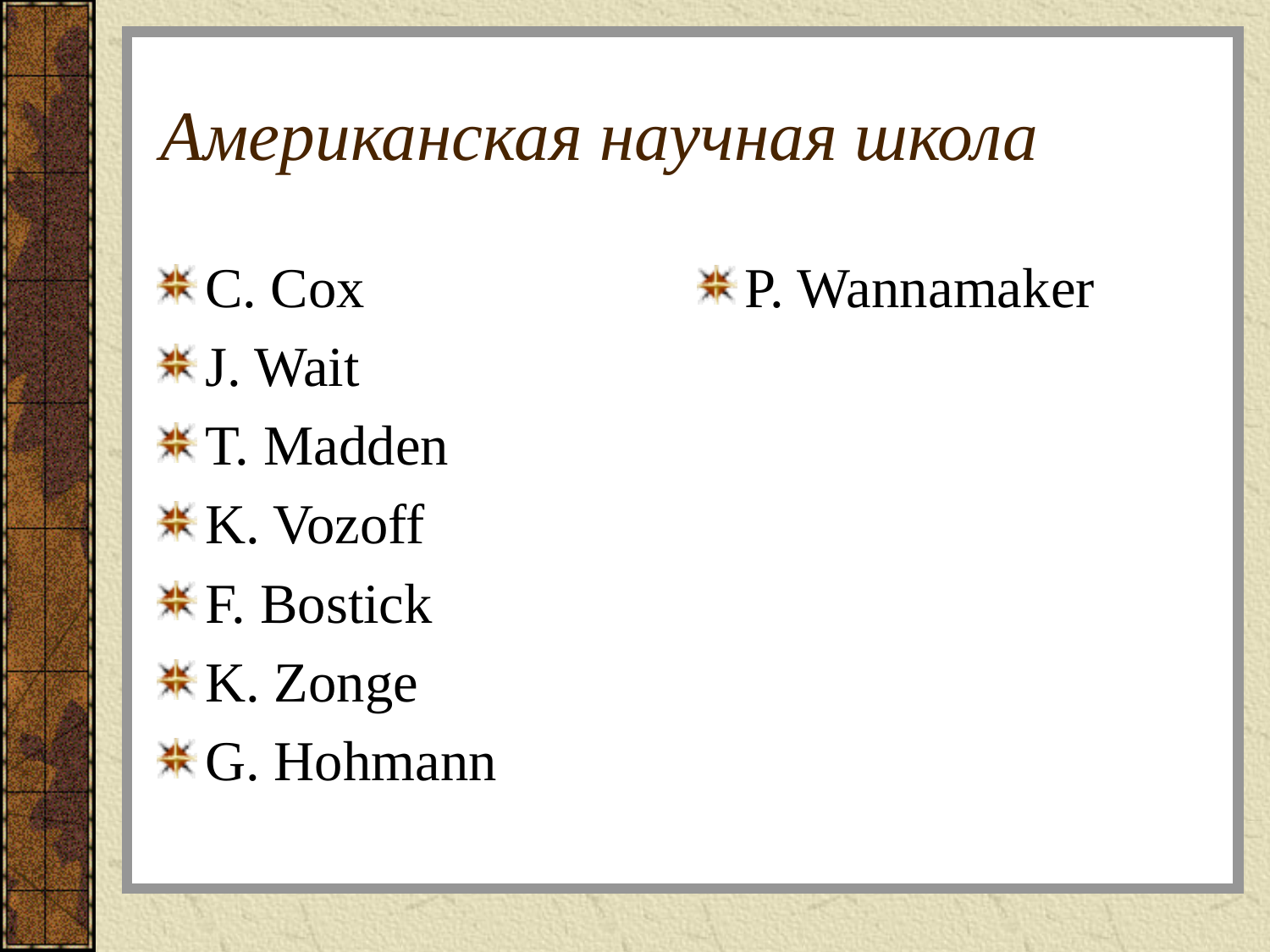

# Американская научная школа
C. Cox
J. Wait
T. Madden
K. Vozoff
F. Bostick
K. Zonge
G. Hohmann
P. Wannamaker